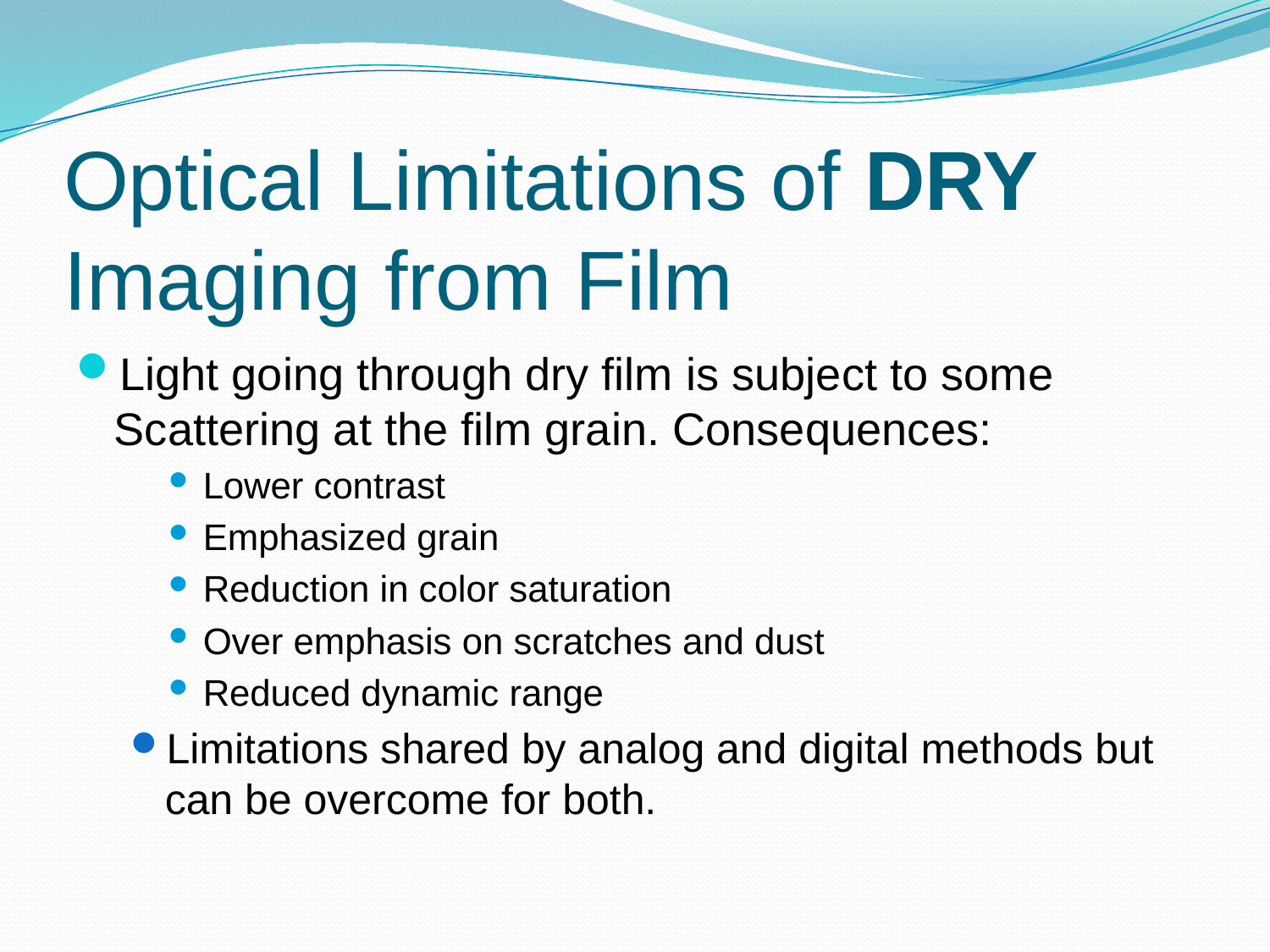

# Optical Limitations of DRY Imaging from Film
Light going through dry film is subject to some Scattering at the film grain. Consequences:
Lower contrast
Emphasized grain
Reduction in color saturation
Over emphasis on scratches and dust
Reduced dynamic range
Limitations shared by analog and digital methods but can be overcome for both.